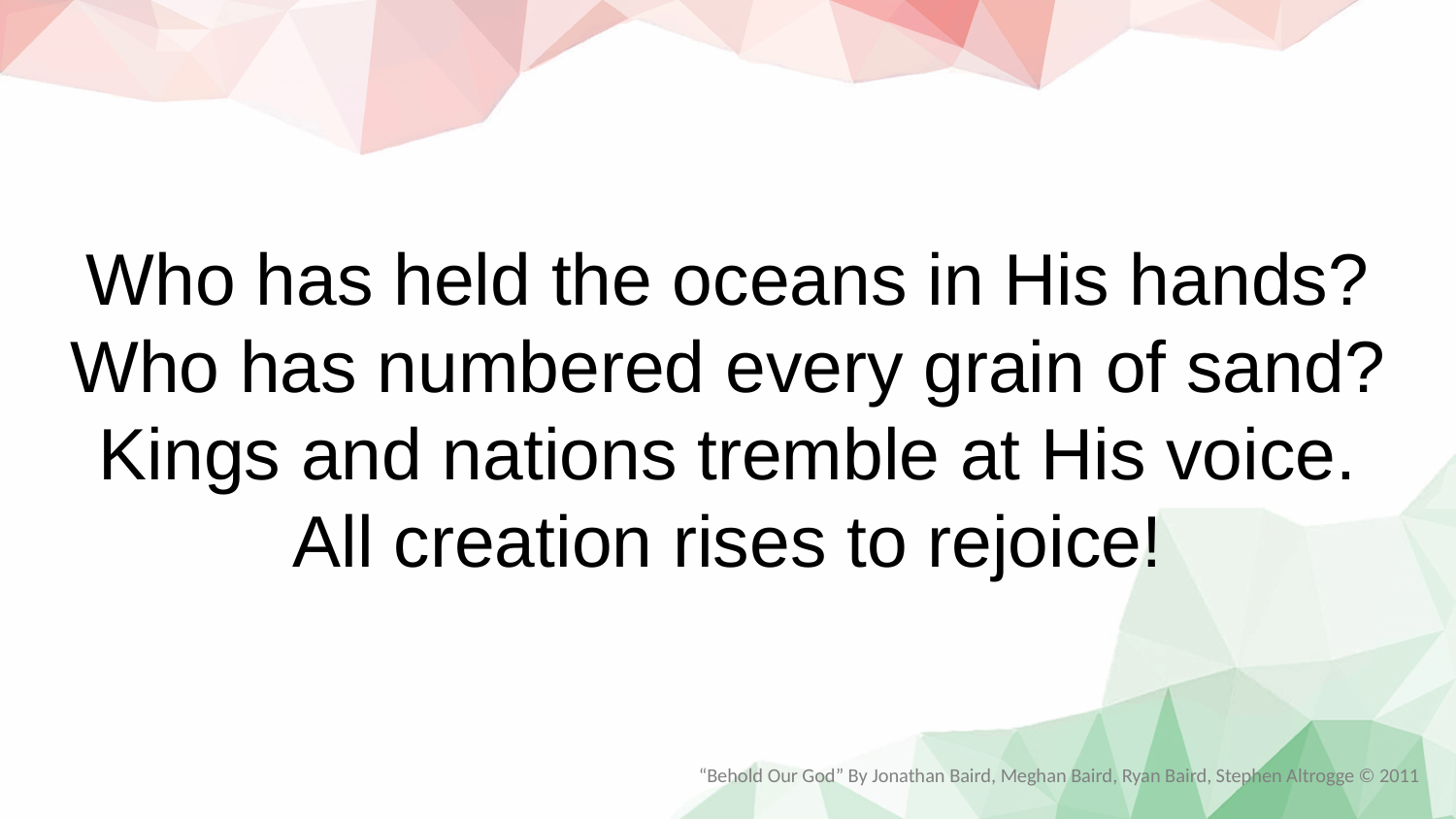

Who has held the oceans in His hands?
Who has numbered every grain of sand?
Kings and nations tremble at His voice.
All creation rises to rejoice!
“Behold Our God” By Jonathan Baird, Meghan Baird, Ryan Baird, Stephen Altrogge © 2011